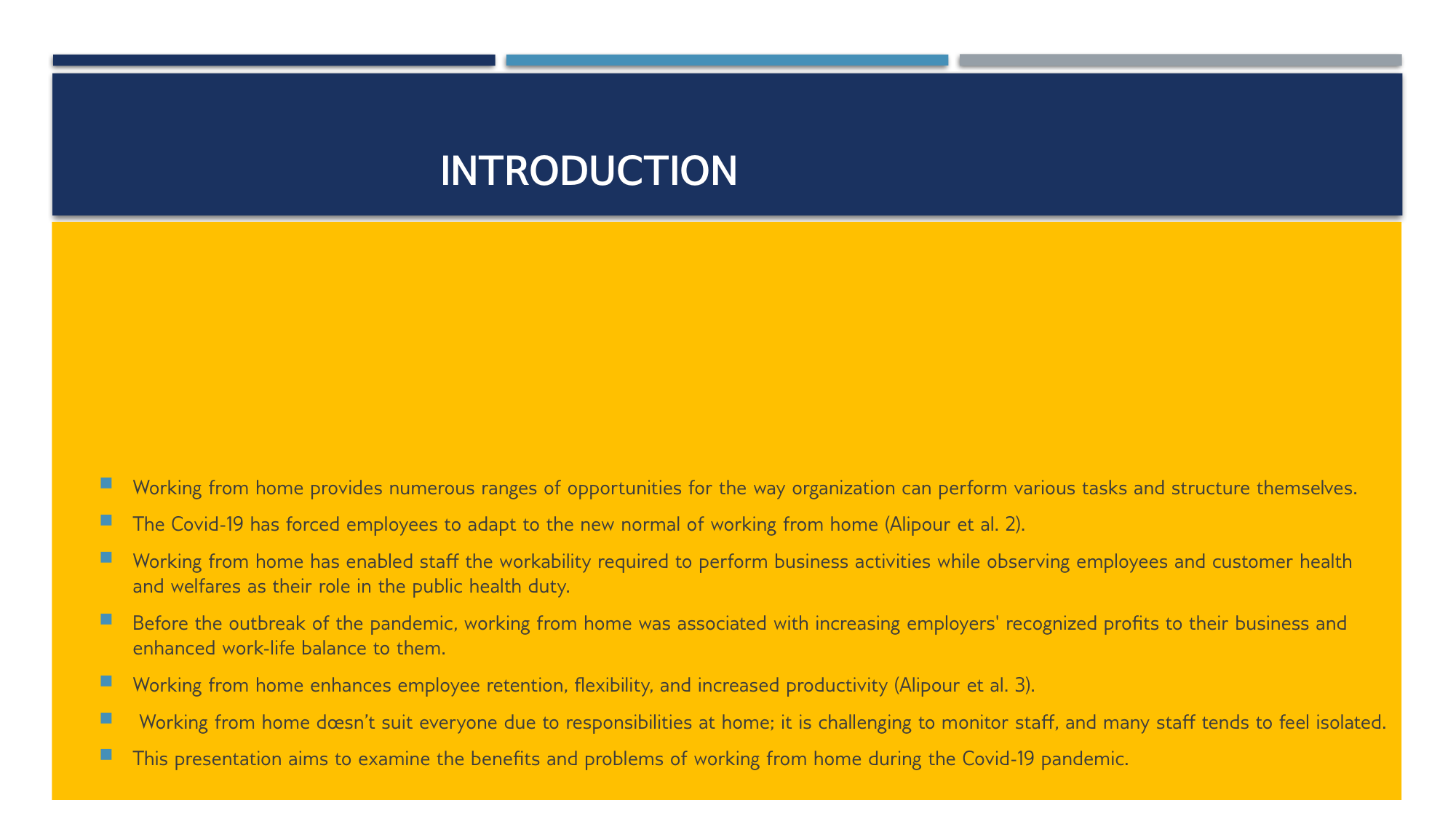

# Introduction

Working from home provides numerous ranges of opportunities for the way organization can perform various tasks and structure themselves.
The Covid-19 has forced employees to adapt to the new normal of working from home (Alipour et al. 2).
Working from home has enabled staff the workability required to perform business activities while observing employees and customer health and welfares as their role in the public health duty.
Before the outbreak of the pandemic, working from home was associated with increasing employers' recognized profits to their business and enhanced work-life balance to them.
Working from home enhances employee retention, flexibility, and increased productivity (Alipour et al. 3).
 Working from home doesn’t suit everyone due to responsibilities at home; it is challenging to monitor staff, and many staff tends to feel isolated.
This presentation aims to examine the benefits and problems of working from home during the Covid-19 pandemic.